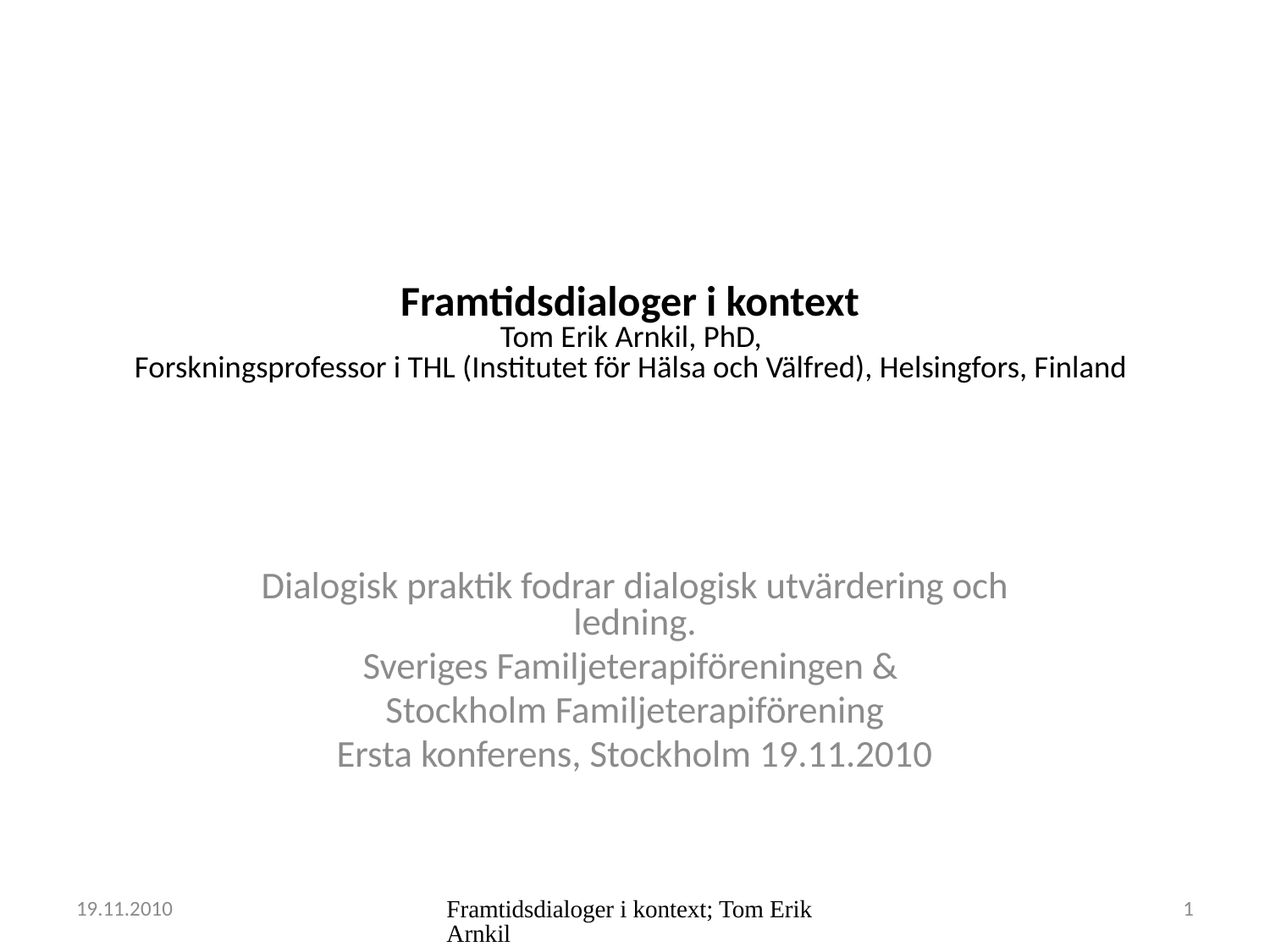

# Framtidsdialoger i kontext Tom Erik Arnkil, PhD, Forskningsprofessor i THL (Institutet för Hälsa och Välfred), Helsingfors, Finland

Dialogisk praktik fodrar dialogisk utvärdering och ledning.
Sveriges Familjeterapiföreningen &
Stockholm Familjeterapiförening
Ersta konferens, Stockholm 19.11.2010
19.11.2010
Framtidsdialoger i kontext; Tom Erik Arnkil
1